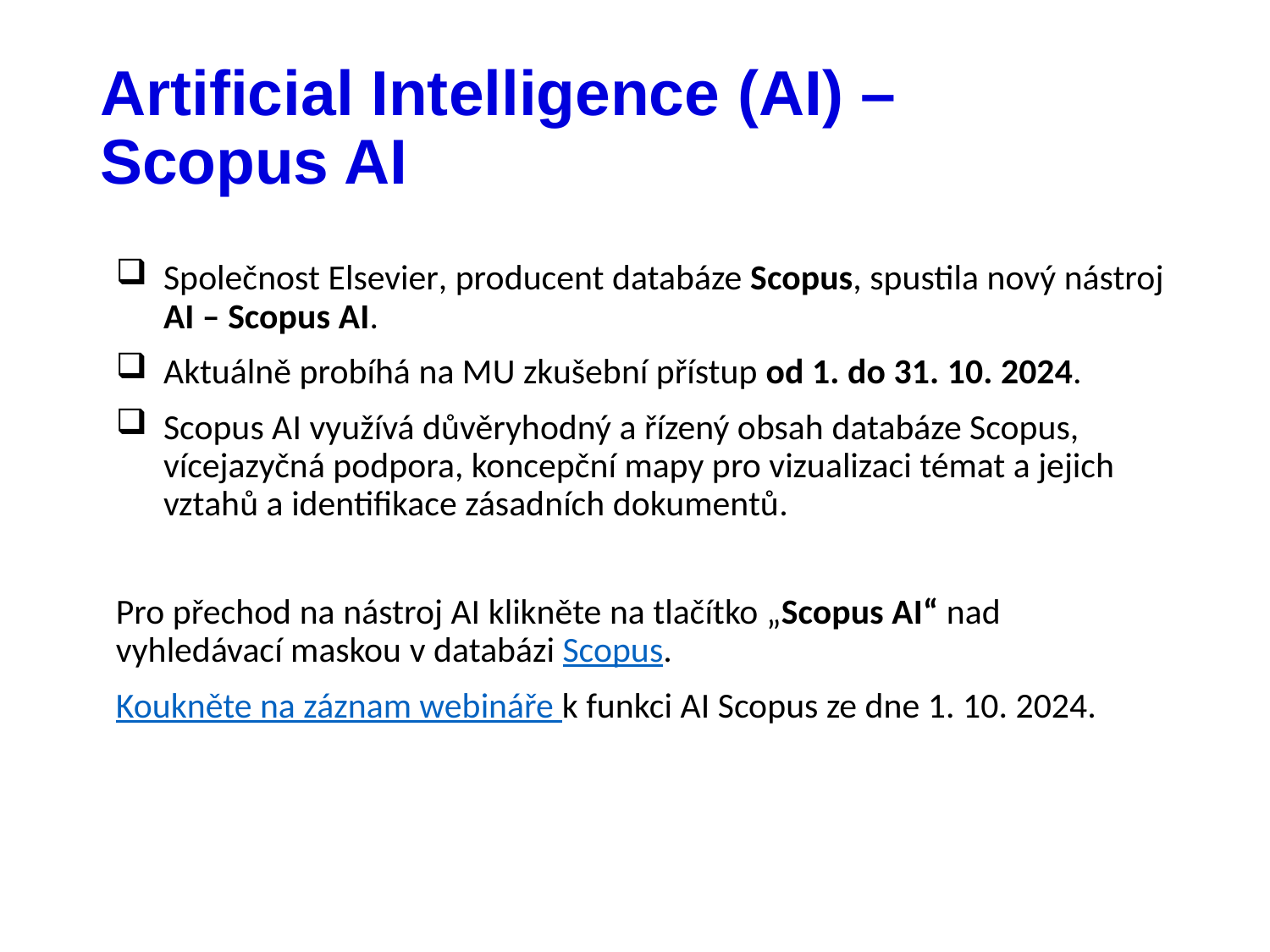

# Artificial Intelligence (AI) – Scopus AI
Společnost Elsevier, producent databáze Scopus, spustila nový nástroj AI – Scopus AI.
Aktuálně probíhá na MU zkušební přístup od 1. do 31. 10. 2024.
Scopus AI využívá důvěryhodný a řízený obsah databáze Scopus, vícejazyčná podpora, koncepční mapy pro vizualizaci témat a jejich vztahů a identifikace zásadních dokumentů.

Pro přechod na nástroj AI klikněte na tlačítko „Scopus AI“ nad vyhledávací maskou v databázi Scopus.
Koukněte na záznam webináře k funkci AI Scopus ze dne 1. 10. 2024.